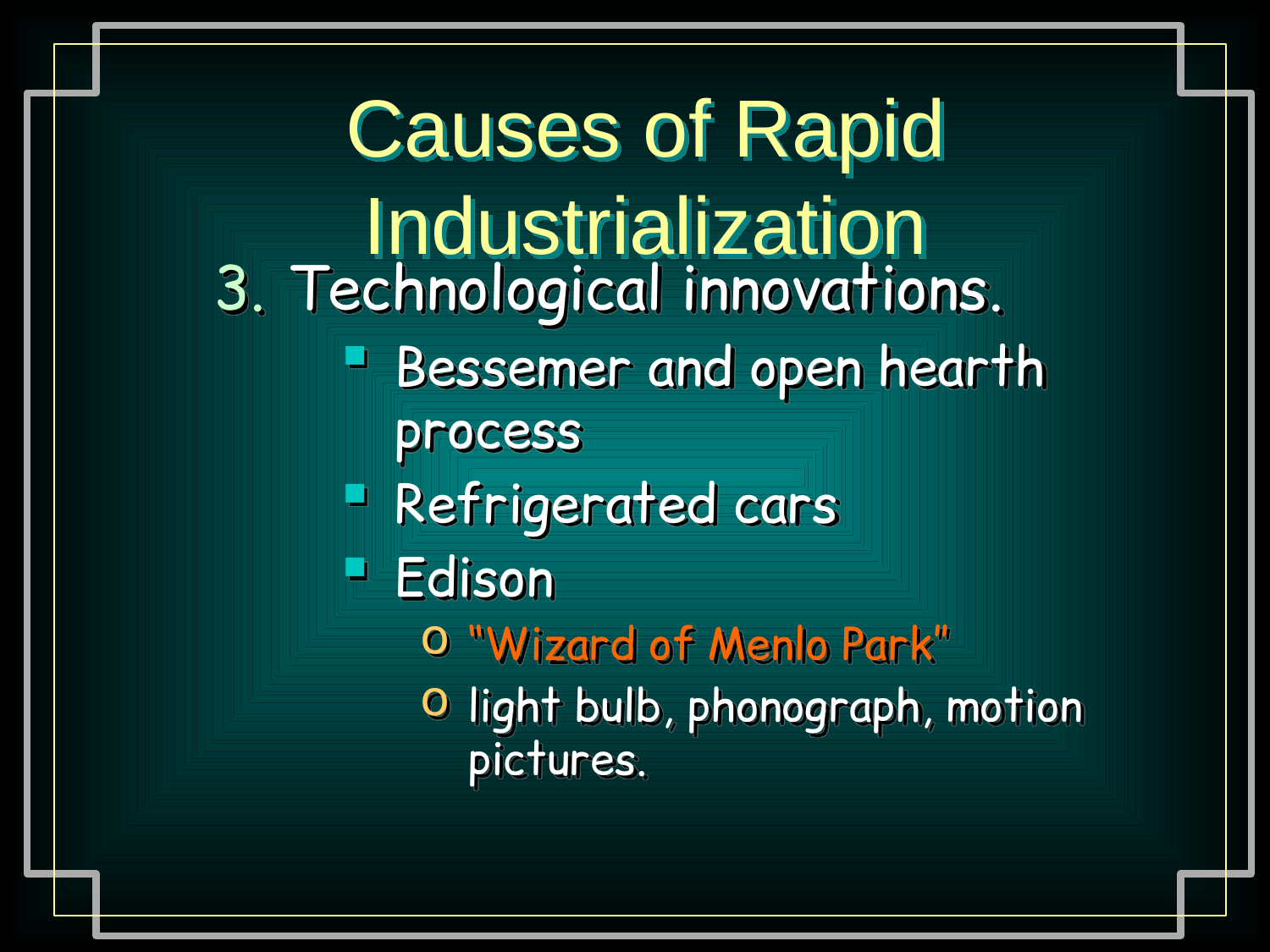

# Causes of Rapid Industrialization
Technological innovations.
Bessemer and open hearth process
Refrigerated cars
Edison
“Wizard of Menlo Park”
light bulb, phonograph, motion pictures.